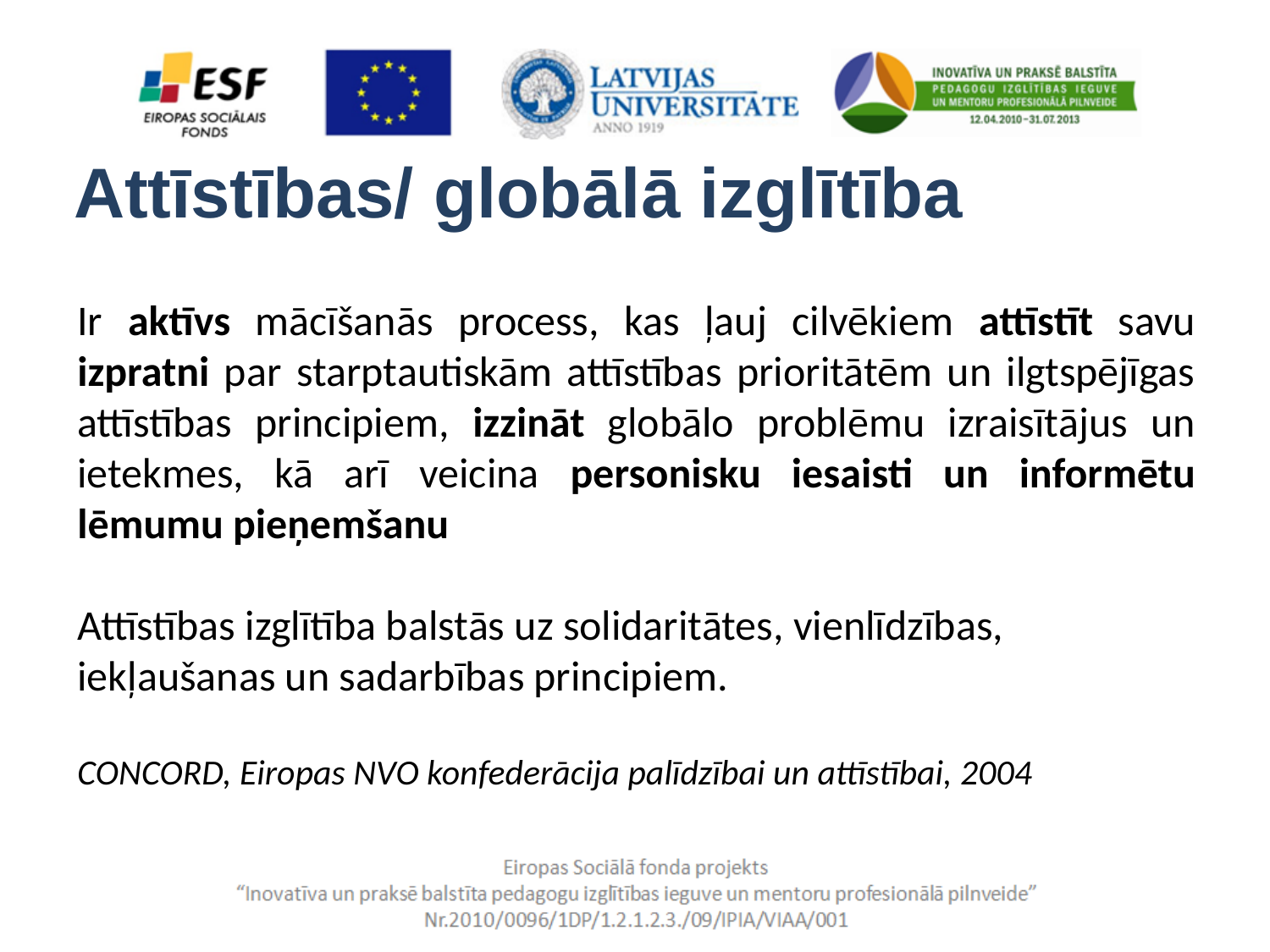

# Attīstības/ globālā izglītība

Ir aktīvs mācīšanās process, kas ļauj cilvēkiem attīstīt savu izpratni par starptautiskām attīstības prioritātēm un ilgtspējīgas attīstības principiem, izzināt globālo problēmu izraisītājus un ietekmes, kā arī veicina personisku iesaisti un informētu lēmumu pieņemšanu

Attīstības izglītība balstās uz solidaritātes, vienlīdzības, iekļaušanas un sadarbības principiem.

CONCORD, Eiropas NVO konfederācija palīdzībai un attīstībai, 2004